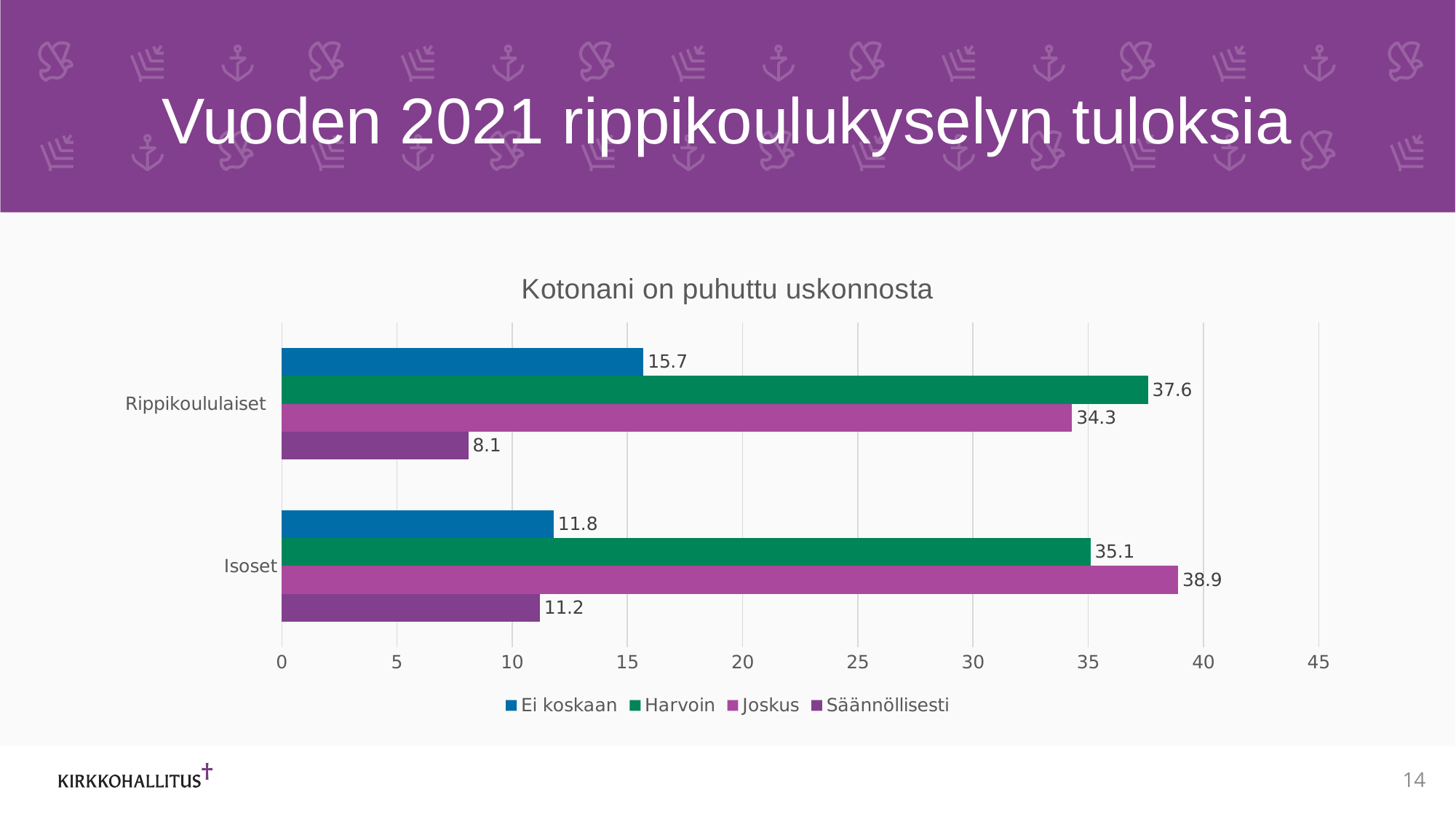

# Vuoden 2021 rippikoulukyselyn tuloksia

### Chart: Kotonani on puhuttu uskonnosta

| Category | Säännöllisesti | Joskus | Harvoin | Ei koskaan |
|---|---|---|---|---|
| Isoset | 11.2 | 38.9 | 35.1 | 11.8 |
| Rippikoululaiset   | 8.1 | 34.3 | 37.6 | 15.7 |
14